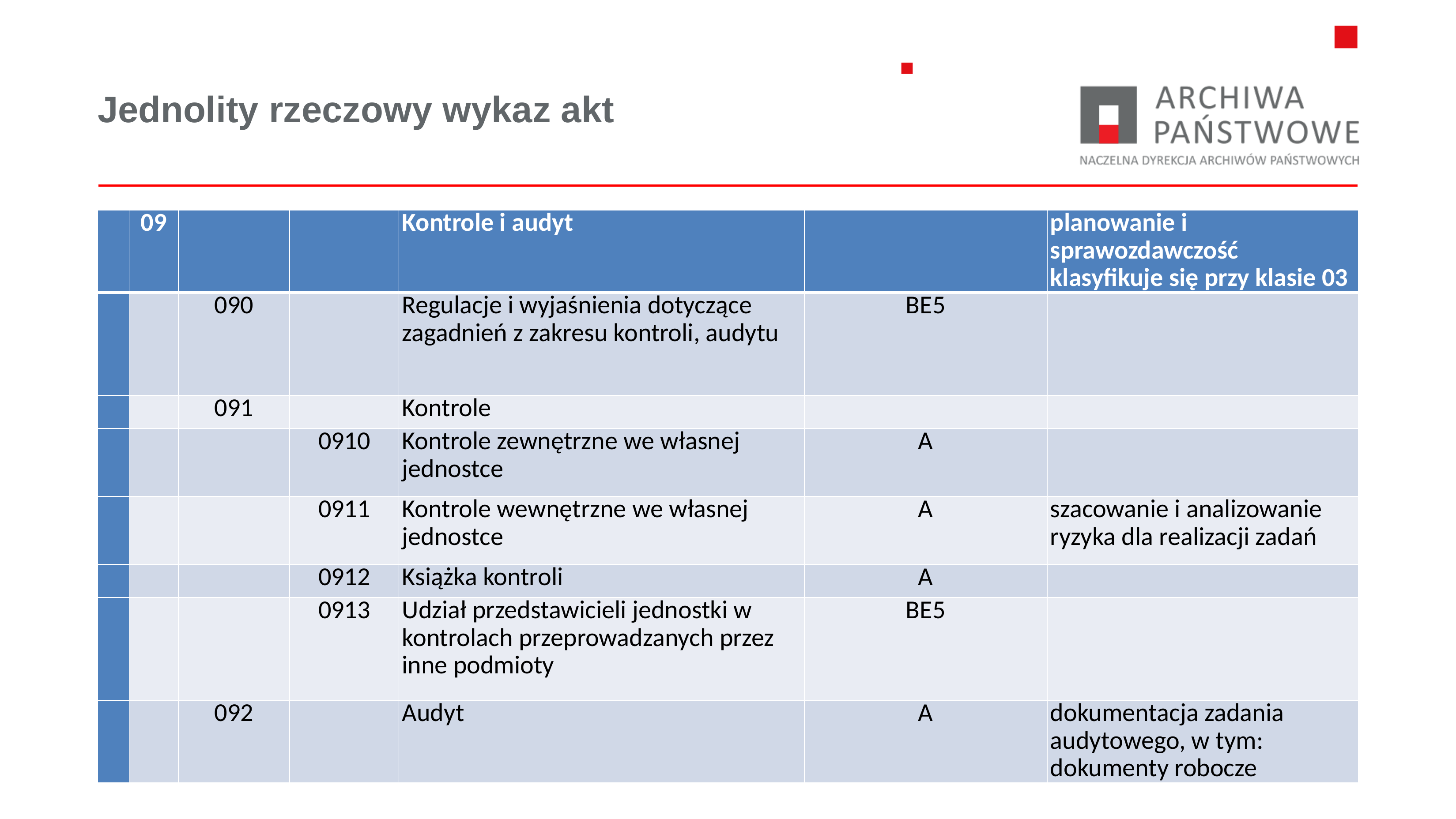

# Jednolity rzeczowy wykaz akt
|  | 09 |  |  | Kontrole i audyt |  | planowanie i sprawozdawczość klasyfikuje się przy klasie 03 |
| --- | --- | --- | --- | --- | --- | --- |
|  |  | 090 |  | Regulacje i wyjaśnienia dotyczące zagadnień z zakresu kontroli, audytu | BE5 |  |
|  |  | 091 |  | Kontrole |  |  |
|  |  |  | 0910 | Kontrole zewnętrzne we własnej jednostce | A |  |
|  |  |  | 0911 | Kontrole wewnętrzne we własnej jednostce | A | szacowanie i analizowanie ryzyka dla realizacji zadań |
|  |  |  | 0912 | Książka kontroli | A |  |
|  |  |  | 0913 | Udział przedstawicieli jednostki w kontrolach przeprowadzanych przez inne podmioty | BE5 |  |
|  |  | 092 |  | Audyt | A | dokumentacja zadania audytowego, w tym: dokumenty robocze |